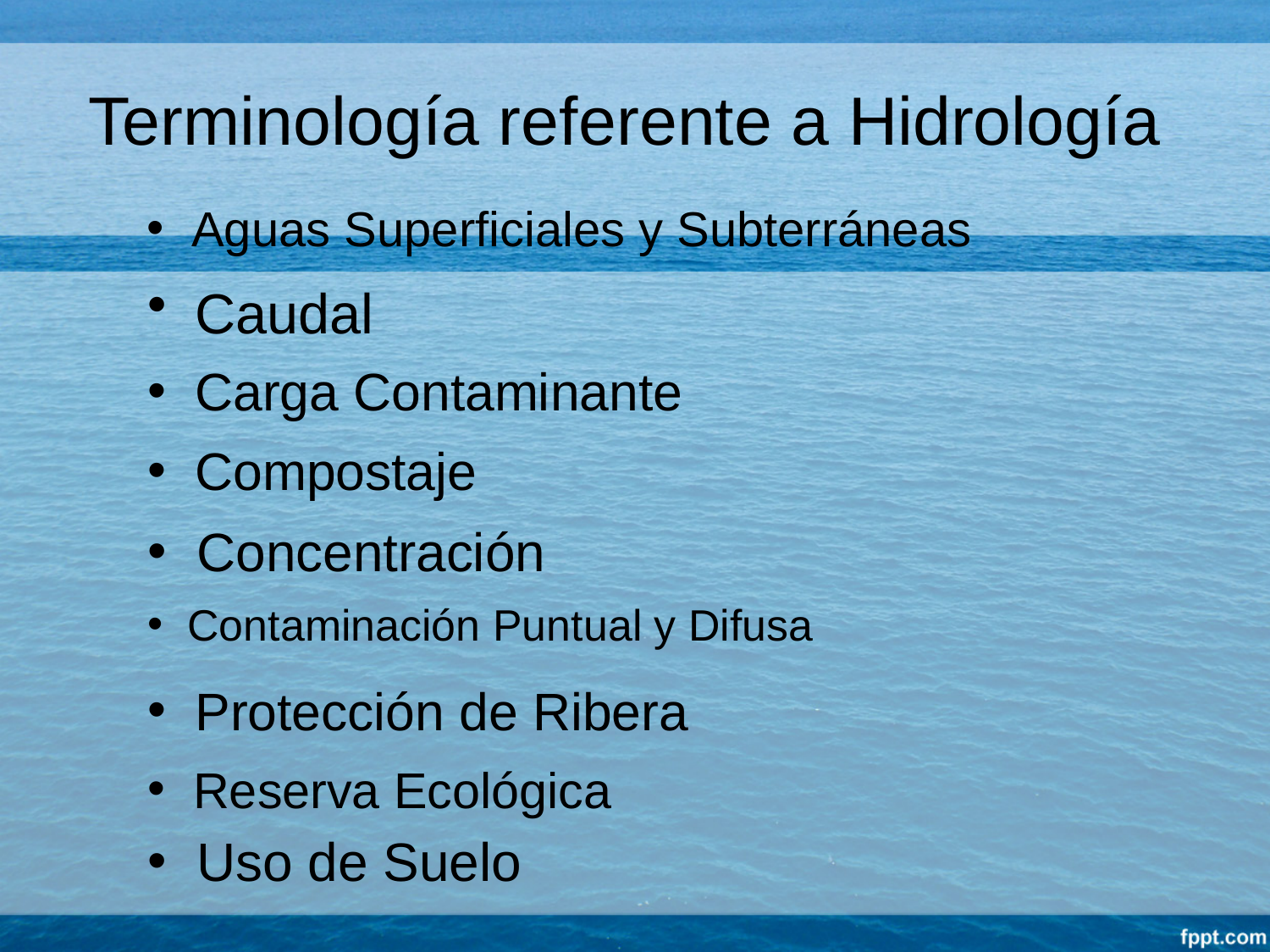

# Terminología referente a Hidrología
Aguas Superficiales y Subterráneas
Caudal
Carga Contaminante
Compostaje
Concentración
Contaminación Puntual y Difusa
Protección de Ribera
Reserva Ecológica
Uso de Suelo